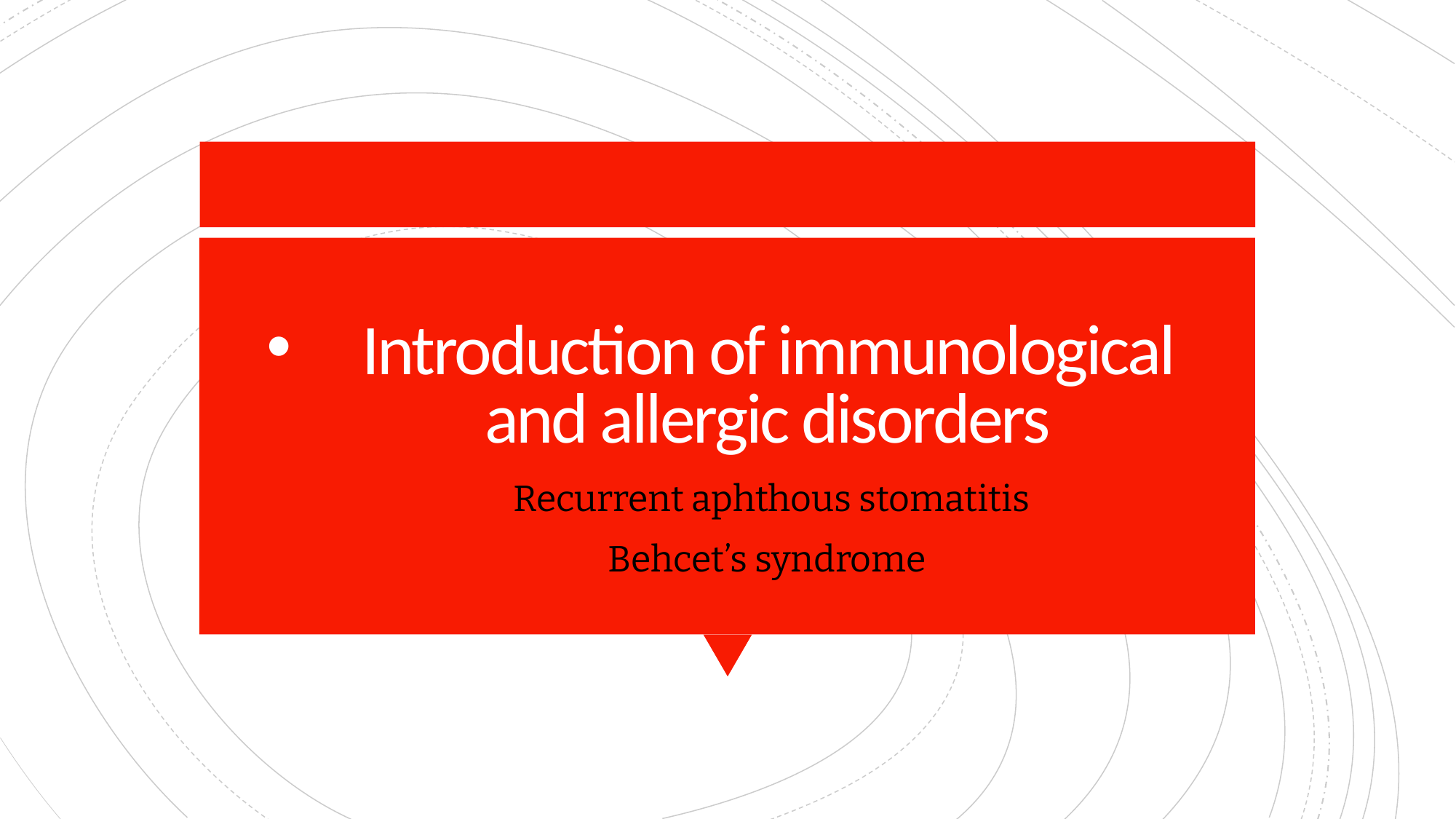

# Introduction of immunological and allergic disorders
Recurrent aphthous stomatitis
Behcet’s syndrome